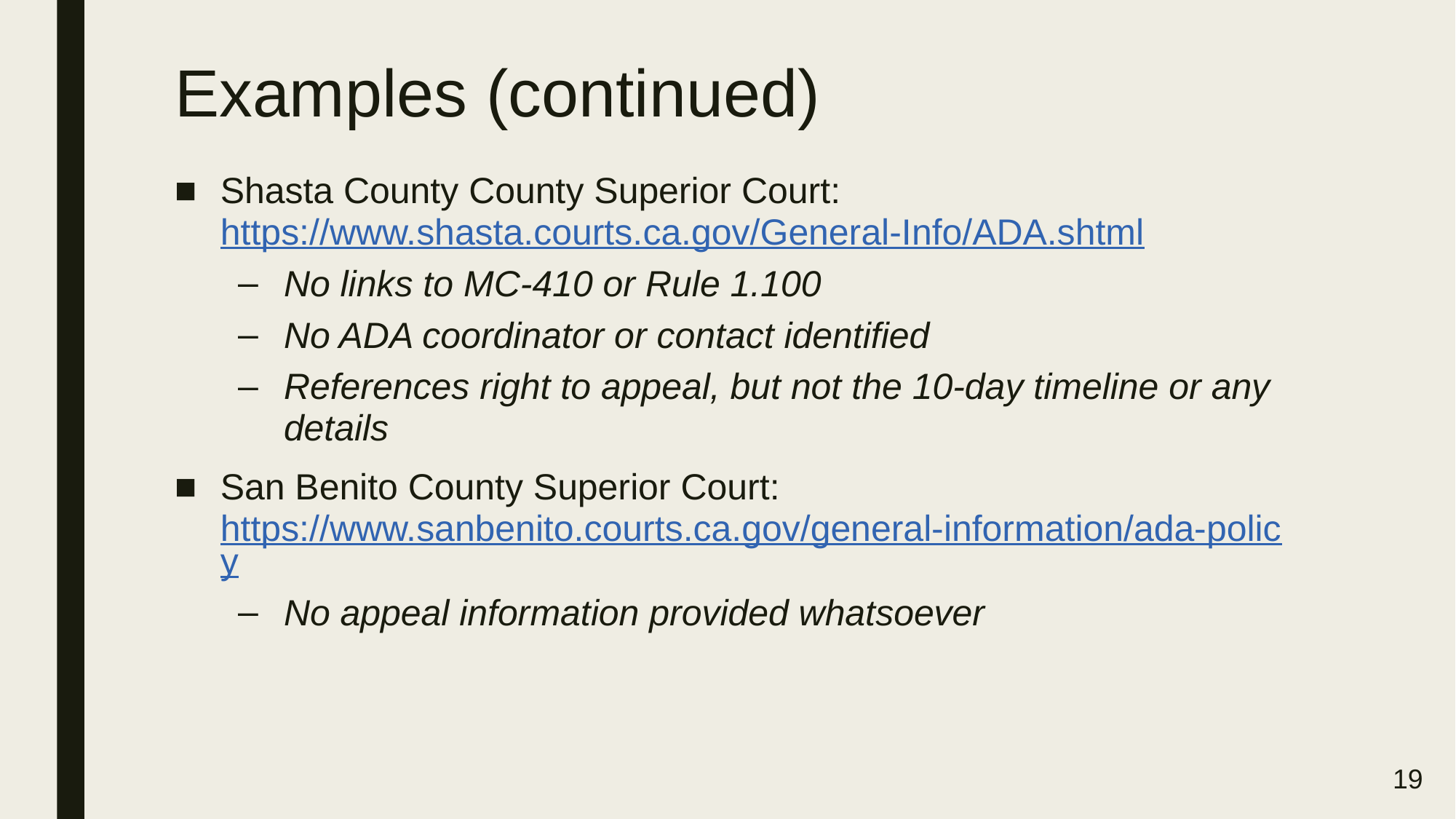

# Examples (continued)
Shasta County County Superior Court: https://www.shasta.courts.ca.gov/General-Info/ADA.shtml
No links to MC-410 or Rule 1.100
No ADA coordinator or contact identified
References right to appeal, but not the 10-day timeline or any details
San Benito County Superior Court: https://www.sanbenito.courts.ca.gov/general-information/ada-policy
No appeal information provided whatsoever
19